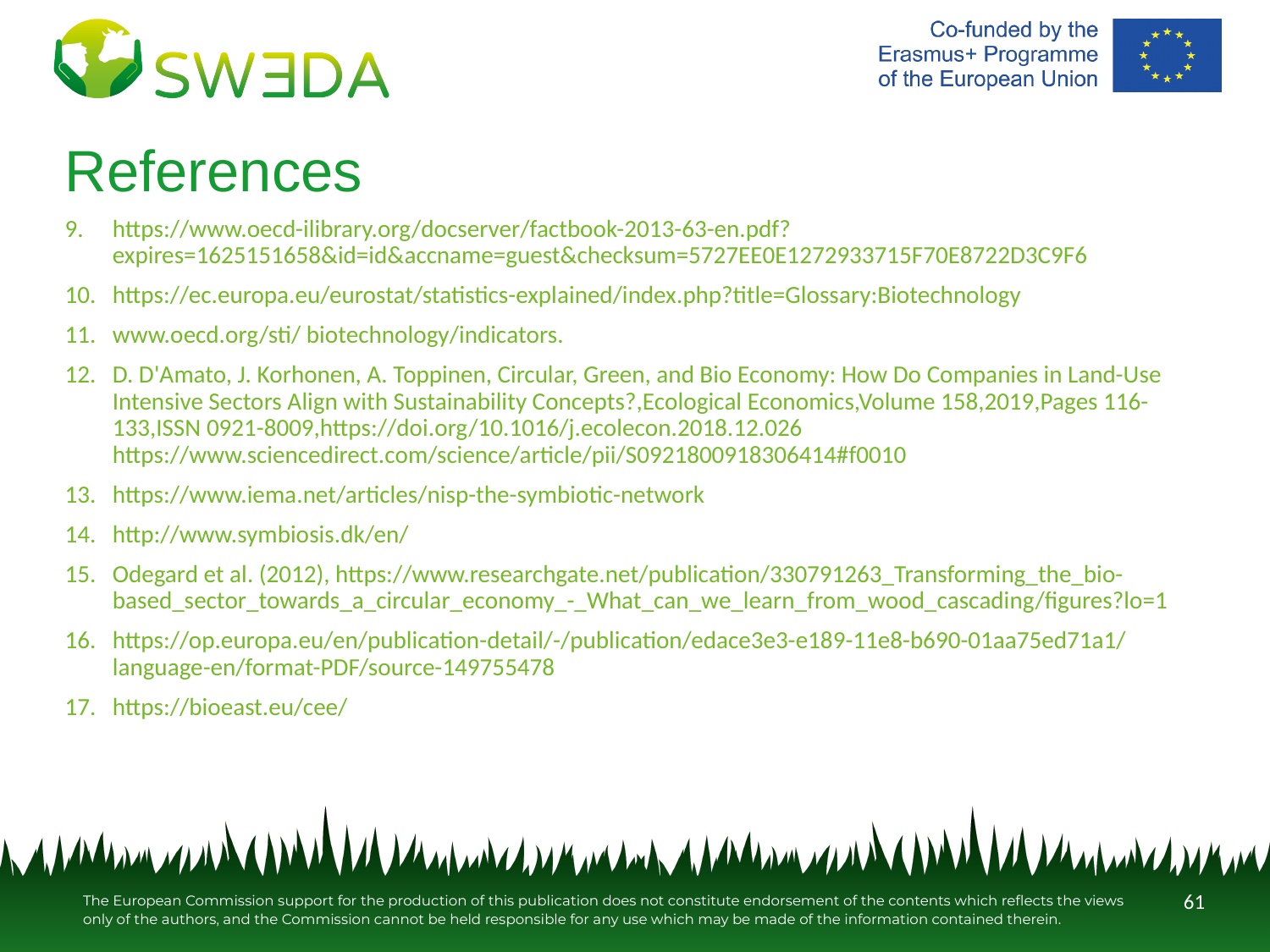

# References
https://www.oecd-ilibrary.org/docserver/factbook-2013-63-en.pdf?expires=1625151658&id=id&accname=guest&checksum=5727EE0E1272933715F70E8722D3C9F6
https://ec.europa.eu/eurostat/statistics-explained/index.php?title=Glossary:Biotechnology
www.oecd.org/sti/ biotechnology/indicators.
D. D'Amato, J. Korhonen, A. Toppinen, Circular, Green, and Bio Economy: How Do Companies in Land-Use Intensive Sectors Align with Sustainability Concepts?,Ecological Economics,Volume 158,2019,Pages 116-133,ISSN 0921-8009,https://doi.org/10.1016/j.ecolecon.2018.12.026 https://www.sciencedirect.com/science/article/pii/S0921800918306414#f0010
https://www.iema.net/articles/nisp-the-symbiotic-network
http://www.symbiosis.dk/en/
Odegard et al. (2012), https://www.researchgate.net/publication/330791263_Transforming_the_bio-based_sector_towards_a_circular_economy_-_What_can_we_learn_from_wood_cascading/figures?lo=1
https://op.europa.eu/en/publication-detail/-/publication/edace3e3-e189-11e8-b690-01aa75ed71a1/language-en/format-PDF/source-149755478
https://bioeast.eu/cee/
61